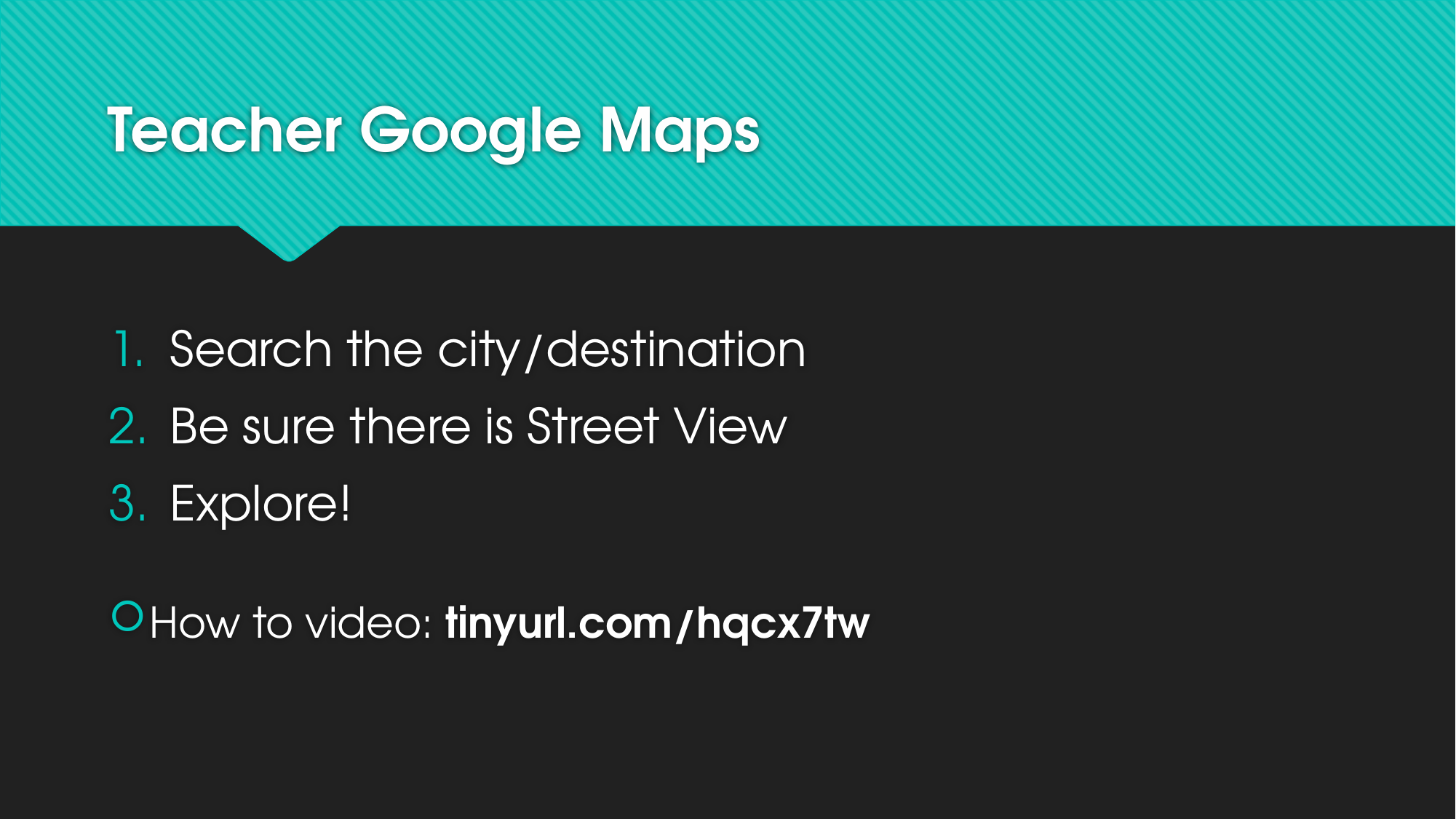

# Teacher Google Maps
Search the city/destination
Be sure there is Street View
Explore!

How to video: tinyurl.com/hqcx7tw